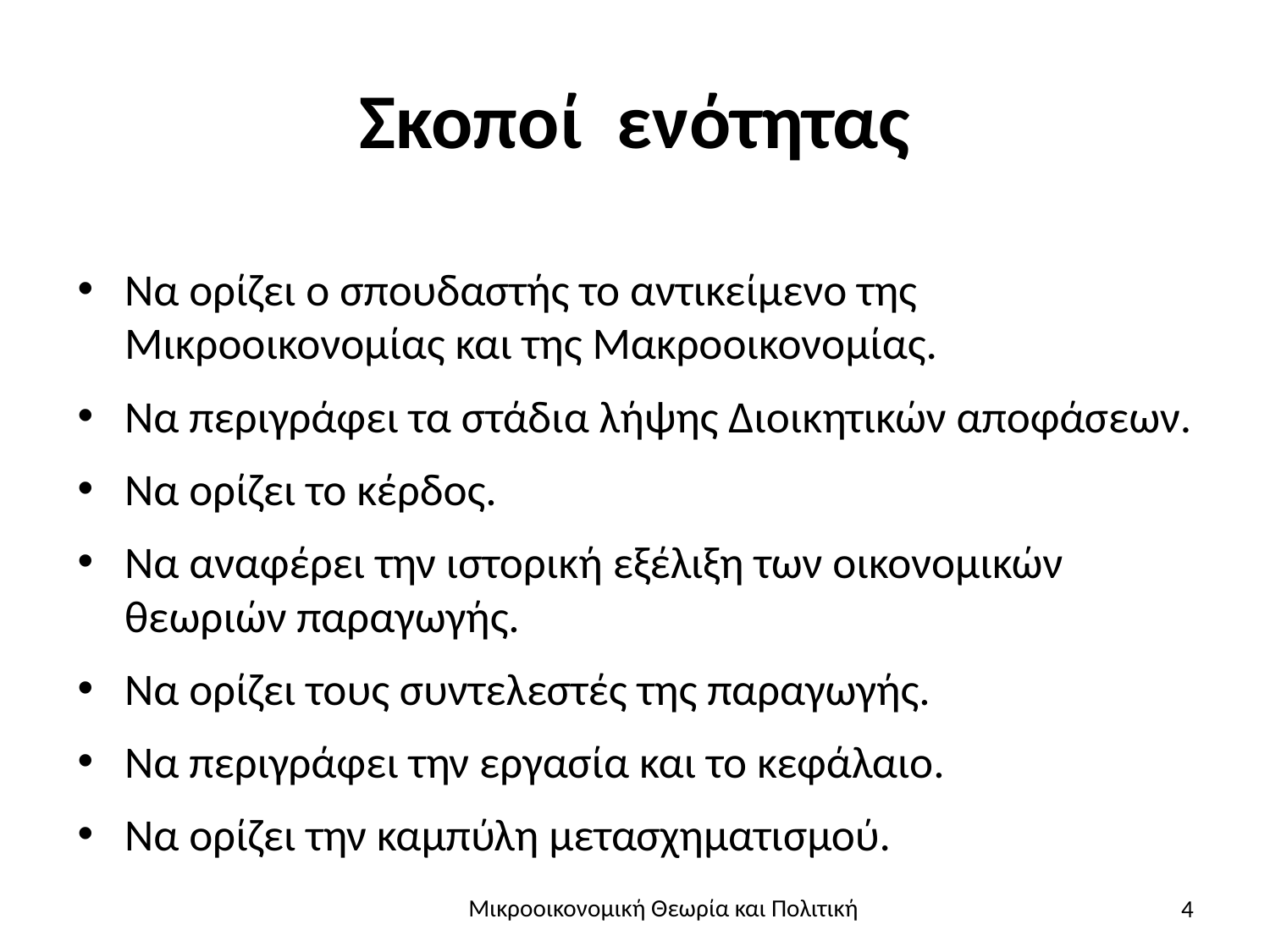

# Σκοποί  ενότητας
Να ορίζει ο σπουδαστής το αντικείμενο της Μικροοικονομίας και της Μακροοικονομίας.
Να περιγράφει τα στάδια λήψης Διοικητικών αποφάσεων.
Να ορίζει το κέρδος.
Να αναφέρει την ιστορική εξέλιξη των οικονομικών θεωριών παραγωγής.
Να ορίζει τους συντελεστές της παραγωγής.
Να περιγράφει την εργασία και το κεφάλαιο.
Να ορίζει την καμπύλη μετασχηματισμού.
4
Μικροοικονομική Θεωρία και Πολιτική